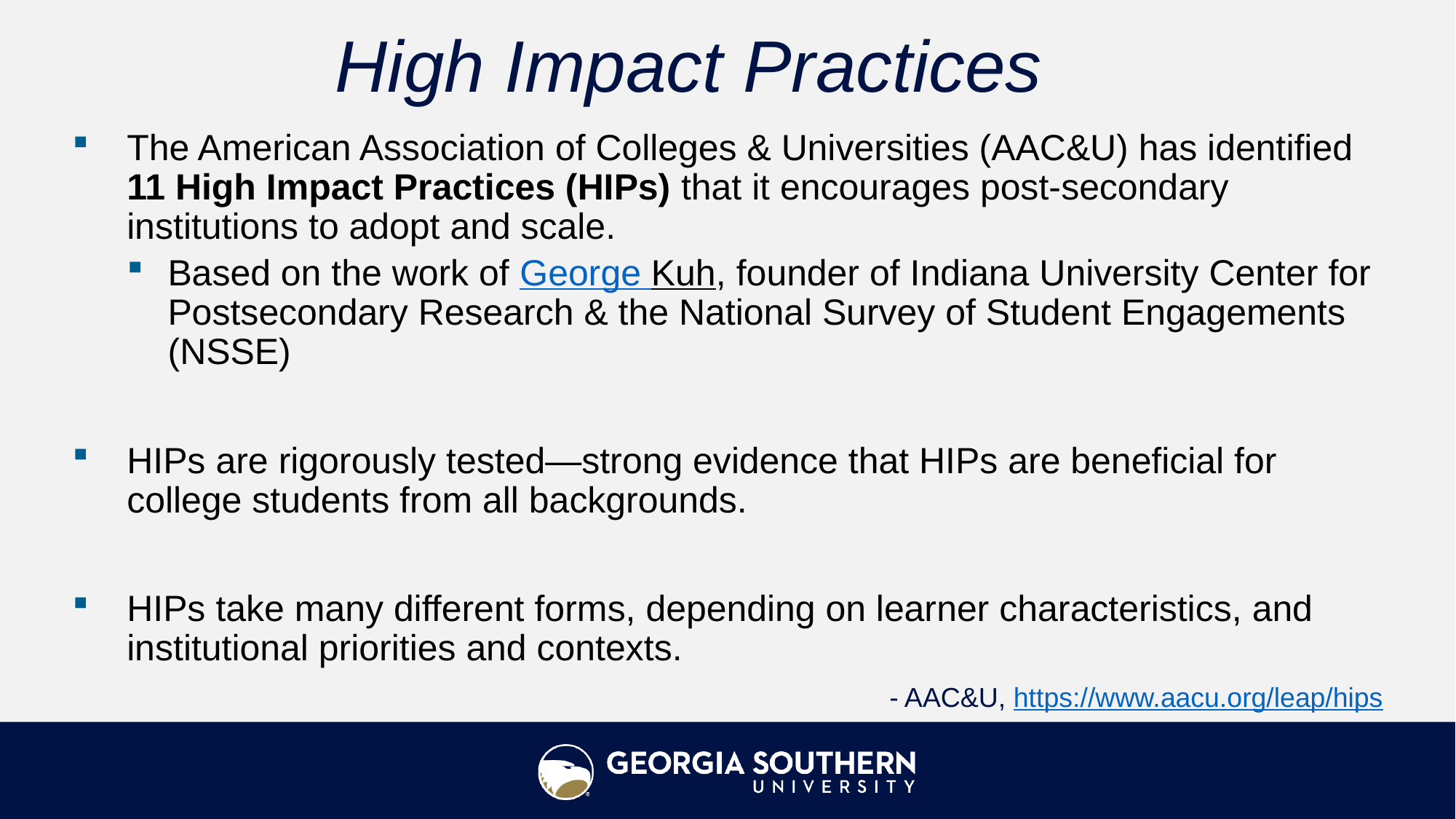

# High Impact Practices
The American Association of Colleges & Universities (AAC&U) has identified 11 High Impact Practices (HIPs) that it encourages post-secondary institutions to adopt and scale.
Based on the work of George Kuh, founder of Indiana University Center for Postsecondary Research & the National Survey of Student Engagements (NSSE)

HIPs are rigorously tested—strong evidence that HIPs are beneficial for college students from all backgrounds.

HIPs take many different forms, depending on learner characteristics, and institutional priorities and contexts.
- AAC&U, https://www.aacu.org/leap/hips